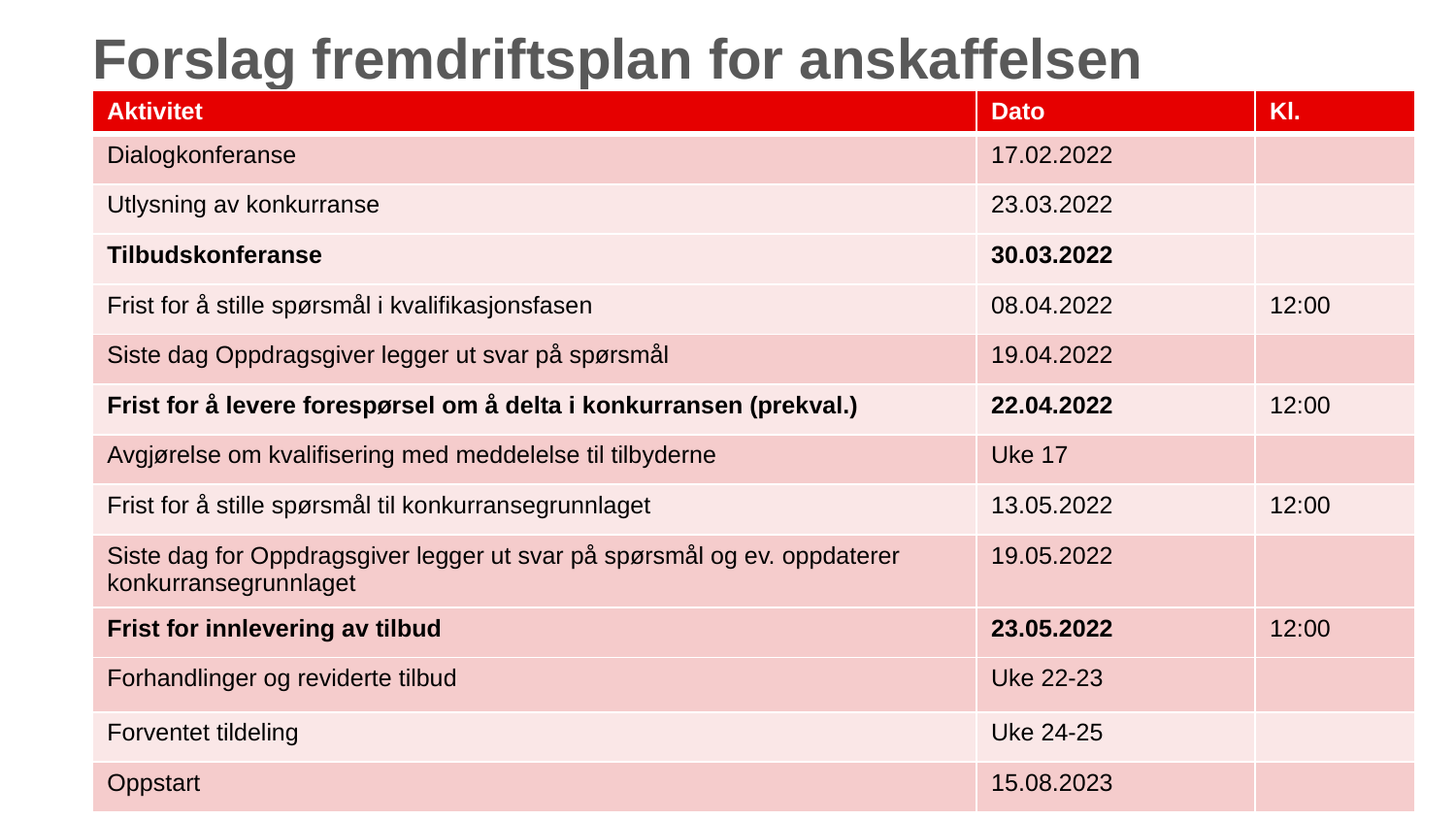

# Forslag fremdriftsplan for anskaffelsen
| Aktivitet | Dato | Kl. |
| --- | --- | --- |
| Dialogkonferanse | 17.02.2022 |  |
| Utlysning av konkurranse | 23.03.2022 |  |
| Tilbudskonferanse | 30.03.2022 |  |
| Frist for å stille spørsmål i kvalifikasjonsfasen | 08.04.2022 | 12:00 |
| Siste dag Oppdragsgiver legger ut svar på spørsmål | 19.04.2022 |  |
| Frist for å levere forespørsel om å delta i konkurransen (prekval.) | 22.04.2022 | 12:00 |
| Avgjørelse om kvalifisering med meddelelse til tilbyderne | Uke 17 |  |
| Frist for å stille spørsmål til konkurransegrunnlaget | 13.05.2022 | 12:00 |
| Siste dag for Oppdragsgiver legger ut svar på spørsmål og ev. oppdaterer konkurransegrunnlaget | 19.05.2022 |  |
| Frist for innlevering av tilbud | 23.05.2022 | 12:00 |
| Forhandlinger og reviderte tilbud | Uke 22-23 |  |
| Forventet tildeling | Uke 24-25 |  |
| Oppstart | 15.08.2023 |  |
15 august 2022

1 august 2024